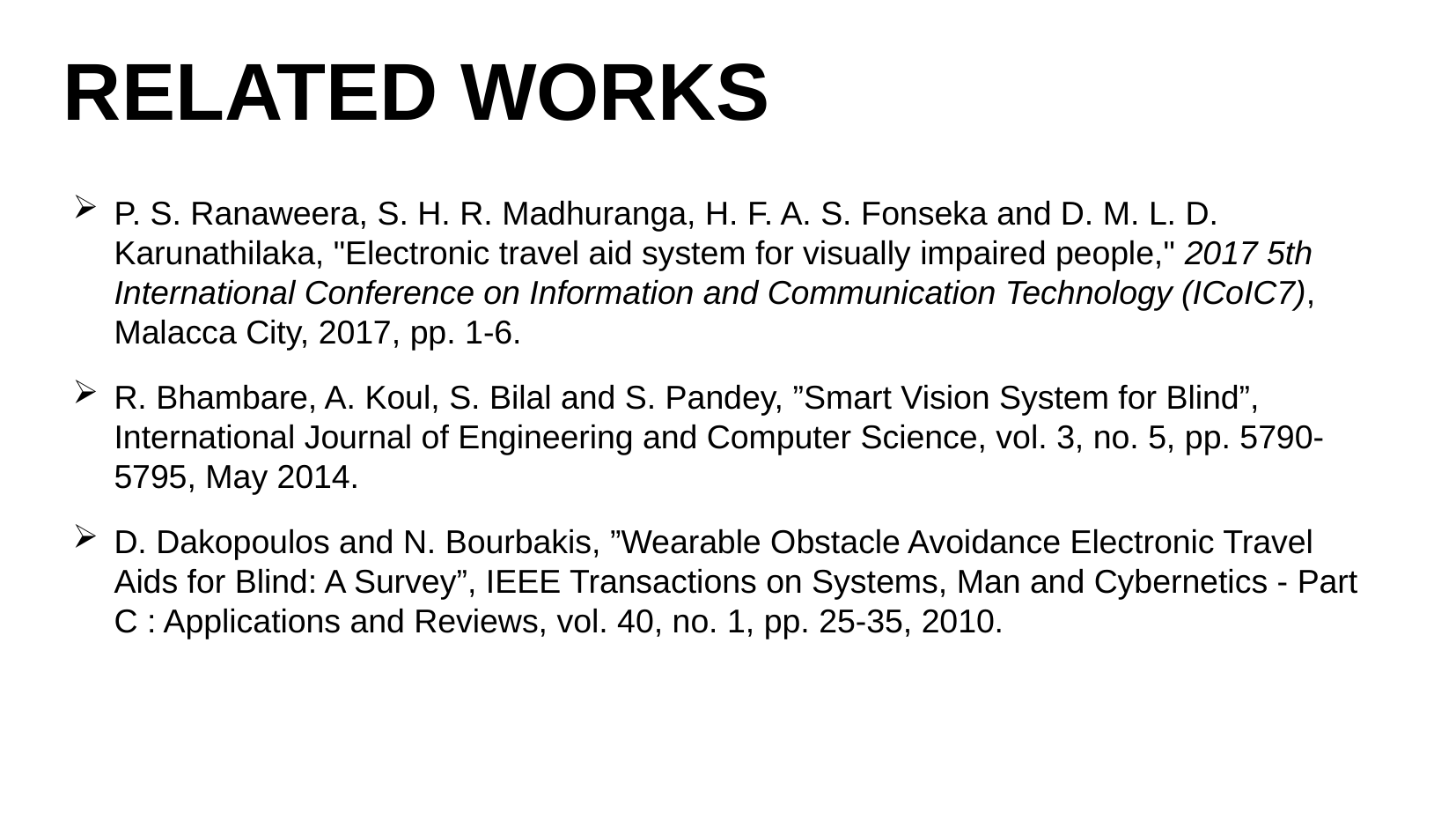

P. S. Ranaweera, S. H. R. Madhuranga, H. F. A. S. Fonseka and D. M. L. D. Karunathilaka, "Electronic travel aid system for visually impaired people," 2017 5th International Conference on Information and Communication Technology (ICoIC7), Malacca City, 2017, pp. 1-6.
R. Bhambare, A. Koul, S. Bilal and S. Pandey, ”Smart Vision System for Blind”, International Journal of Engineering and Computer Science, vol. 3, no. 5, pp. 5790-5795, May 2014.
D. Dakopoulos and N. Bourbakis, ”Wearable Obstacle Avoidance Electronic Travel Aids for Blind: A Survey”, IEEE Transactions on Systems, Man and Cybernetics - Part C : Applications and Reviews, vol. 40, no. 1, pp. 25-35, 2010.

RELATED WORKS